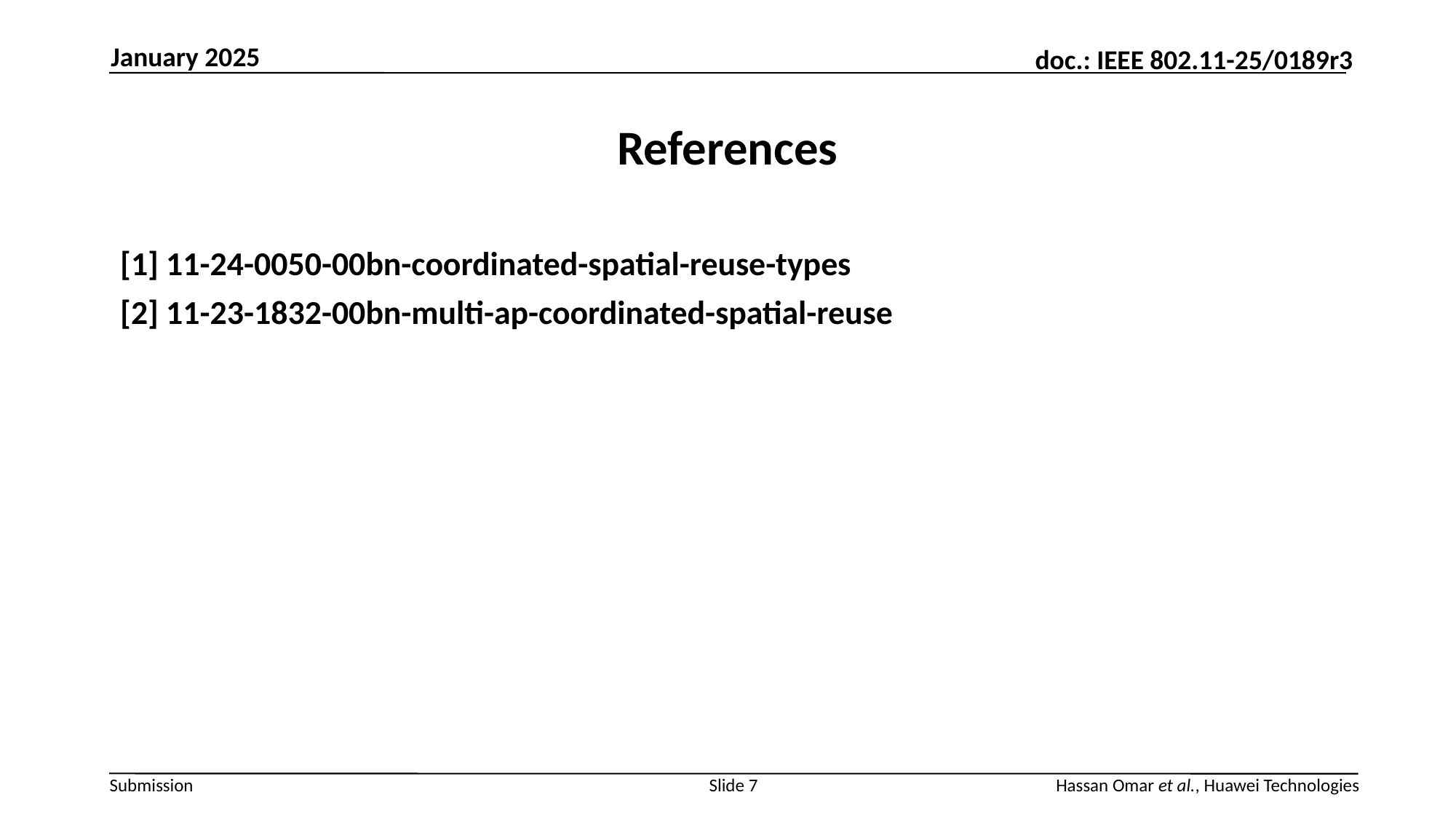

January 2025
# References
[1] 11-24-0050-00bn-coordinated-spatial-reuse-types
[2] 11-23-1832-00bn-multi-ap-coordinated-spatial-reuse
Slide 7
Hassan Omar et al., Huawei Technologies